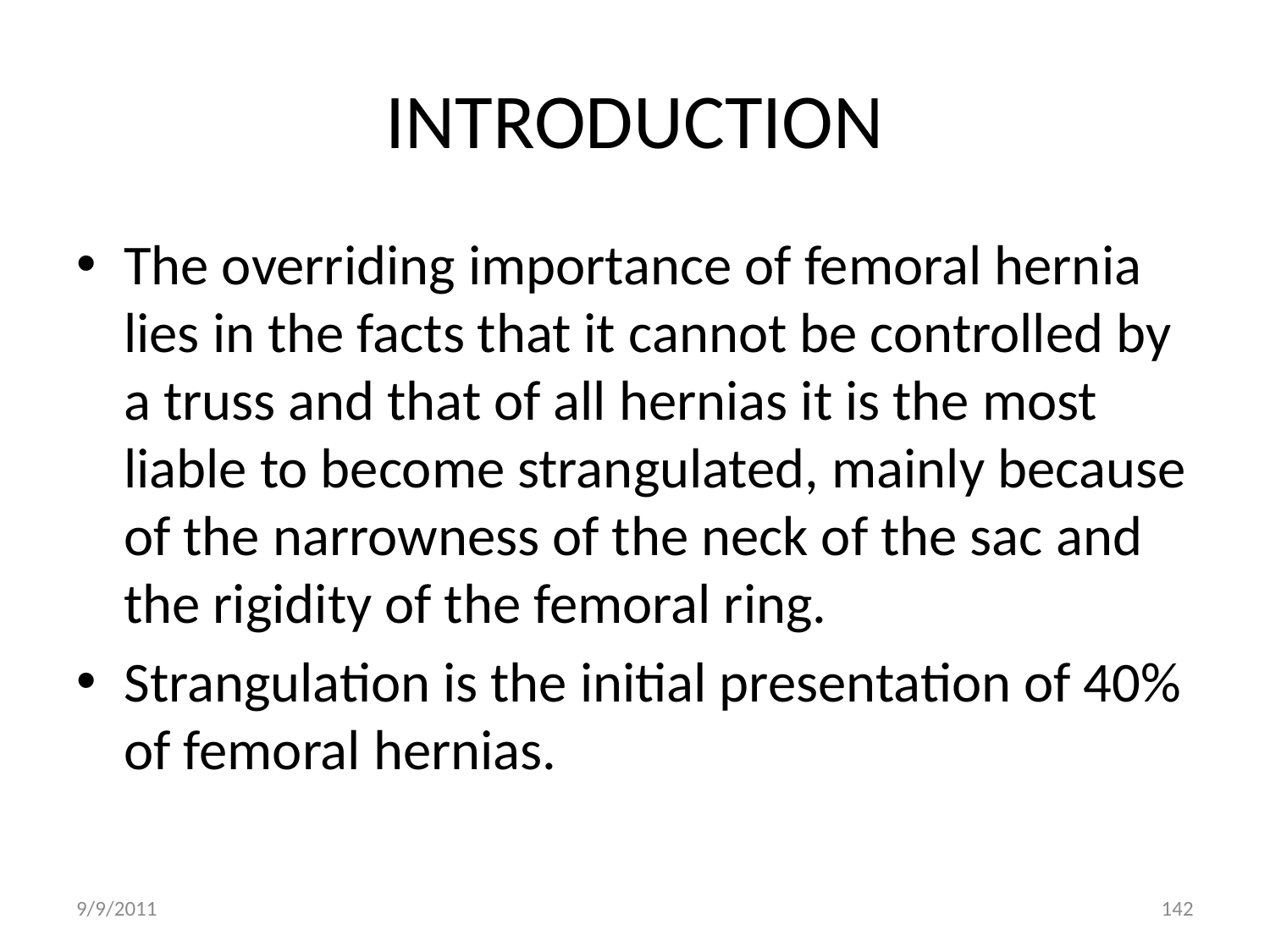

# INTRODUCTION
The overriding importance of femoral hernia lies in the facts that it cannot be controlled by a truss and that of all hernias it is the most liable to become strangulated, mainly because of the narrowness of the neck of the sac and the rigidity of the femoral ring.
Strangulation is the initial presentation of 40% of femoral hernias.
9/9/2011
142